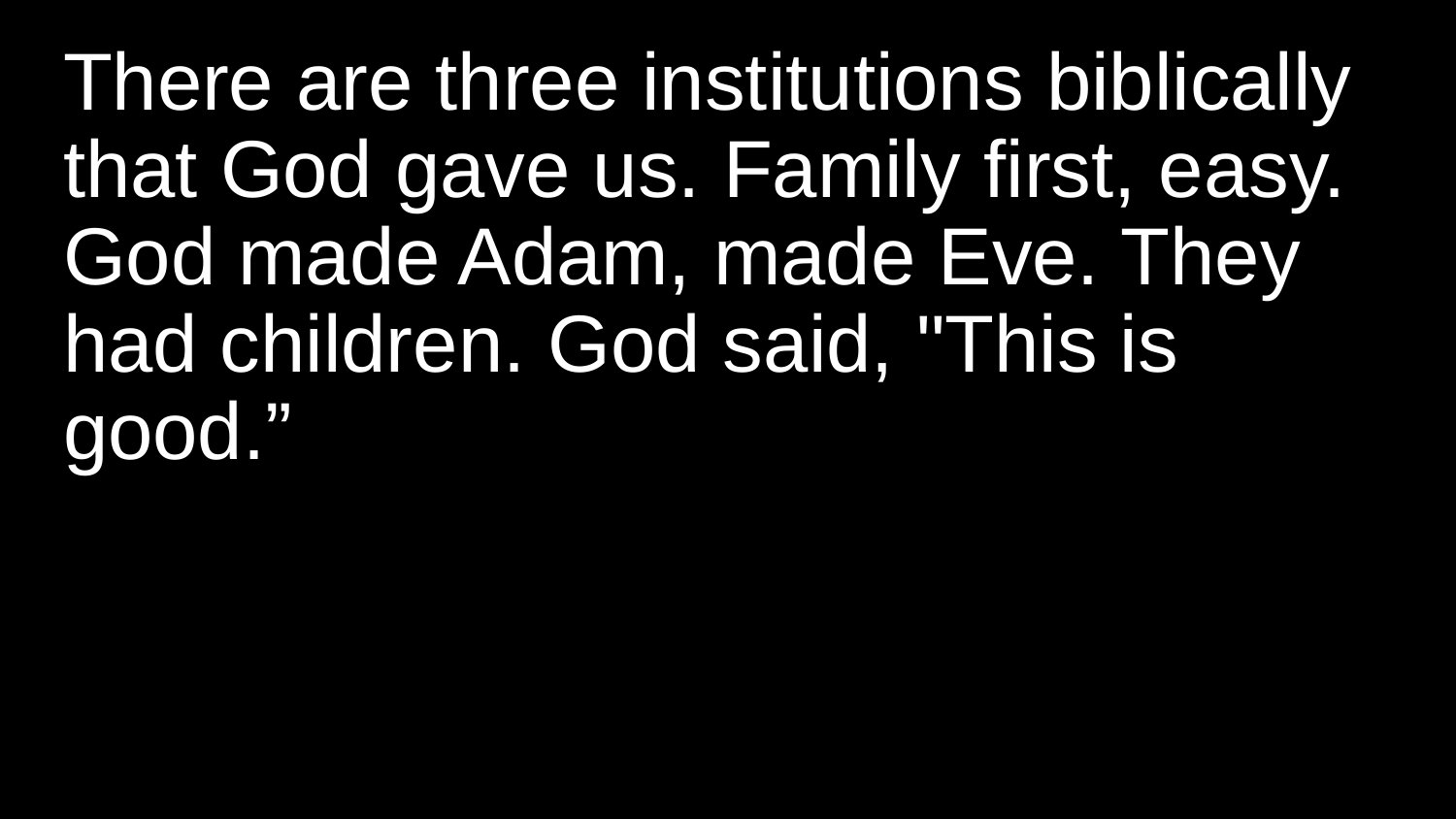

There are three institutions biblically that God gave us. Family first, easy. God made Adam, made Eve. They had children. God said, "This is good.”